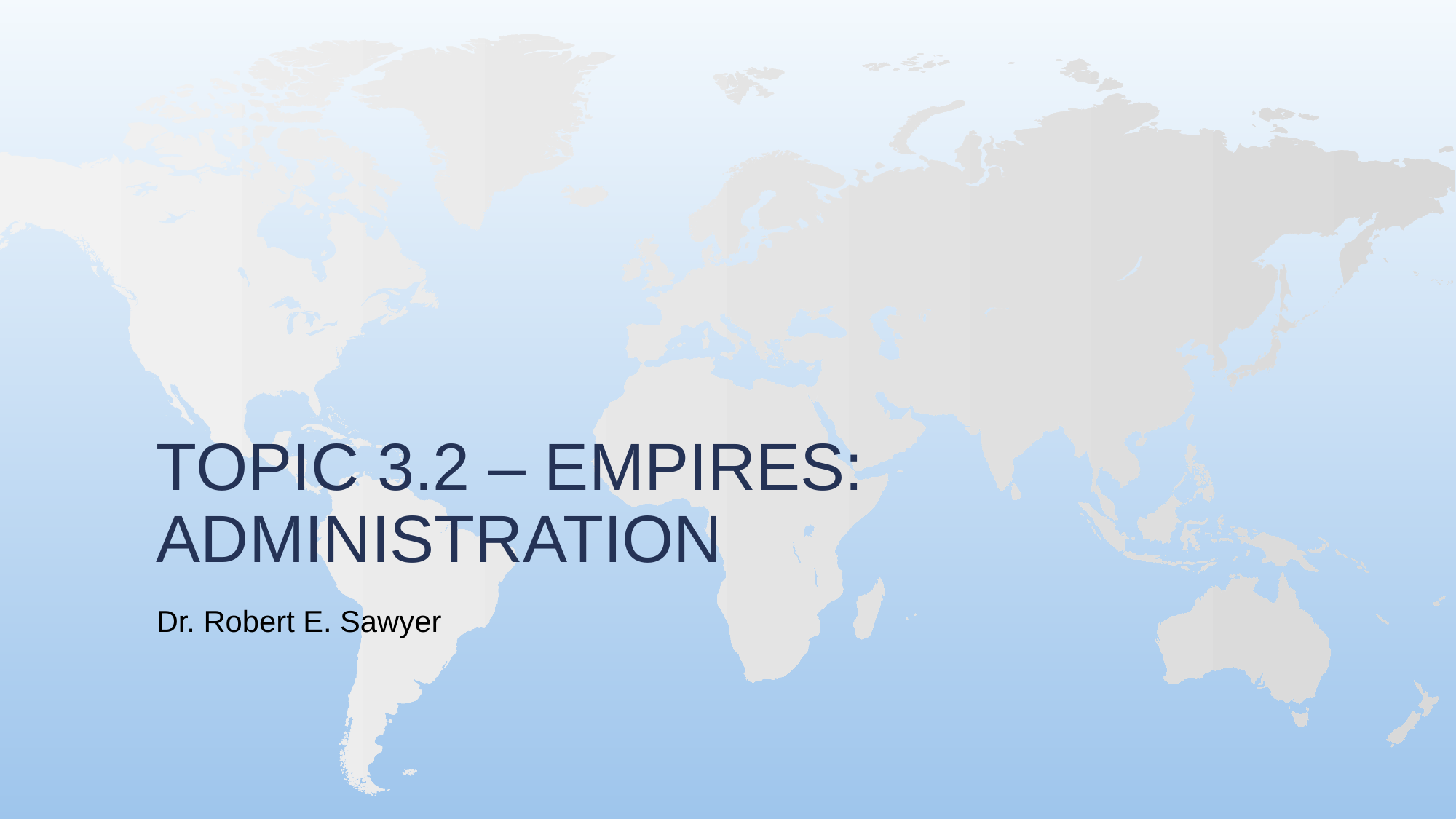

# Topic 3.2 – Empires: Administration
Dr. Robert E. Sawyer